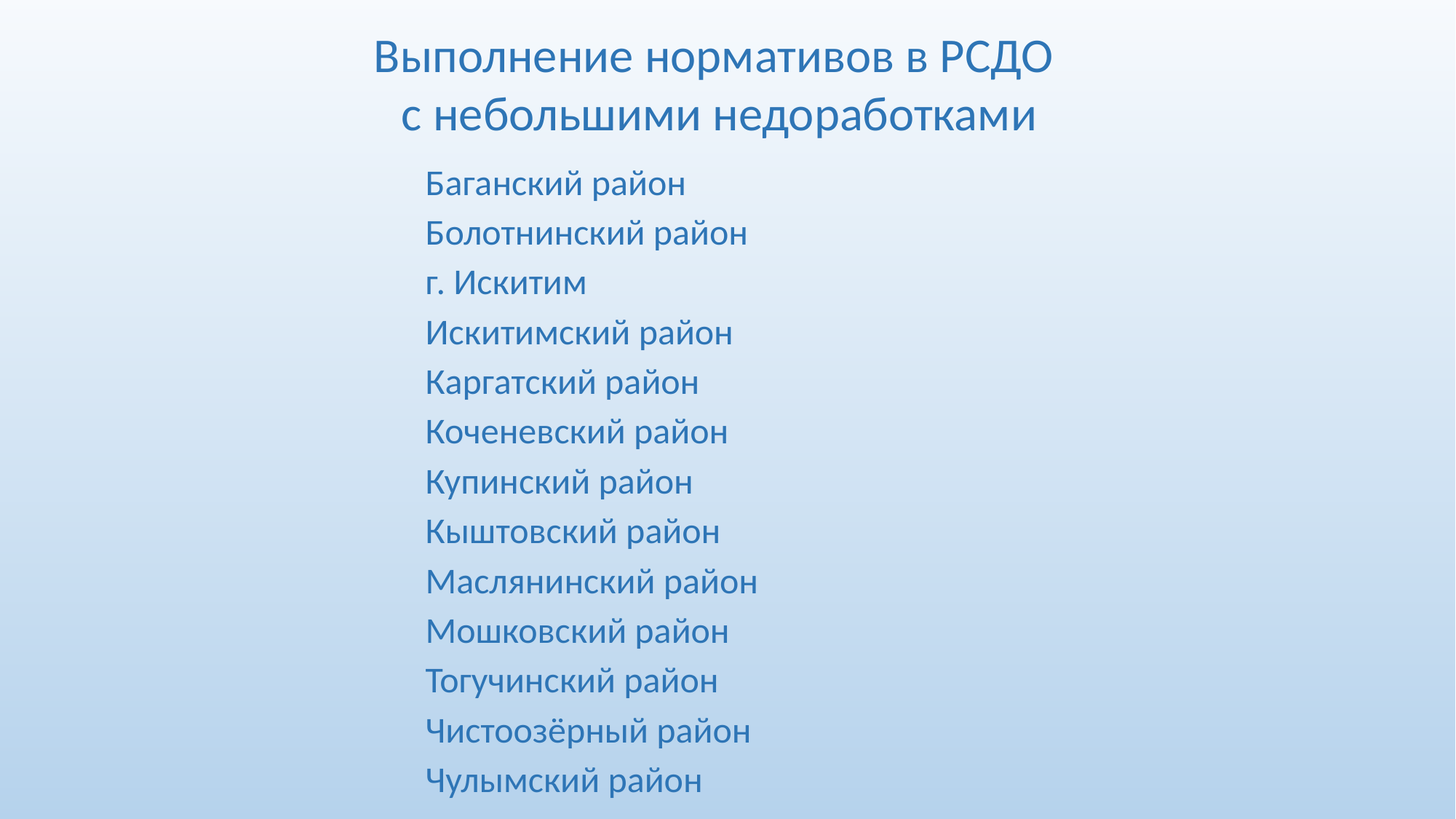

Выполнение нормативов в РСДО
с небольшими недоработками
Баганский район
Болотнинский район
г. Искитим
Искитимский район
Каргатский район
Коченевский район
Купинский район
Кыштовский район
Маслянинский район
Мошковский район
Тогучинский район
Чистоозёрный район
Чулымский район